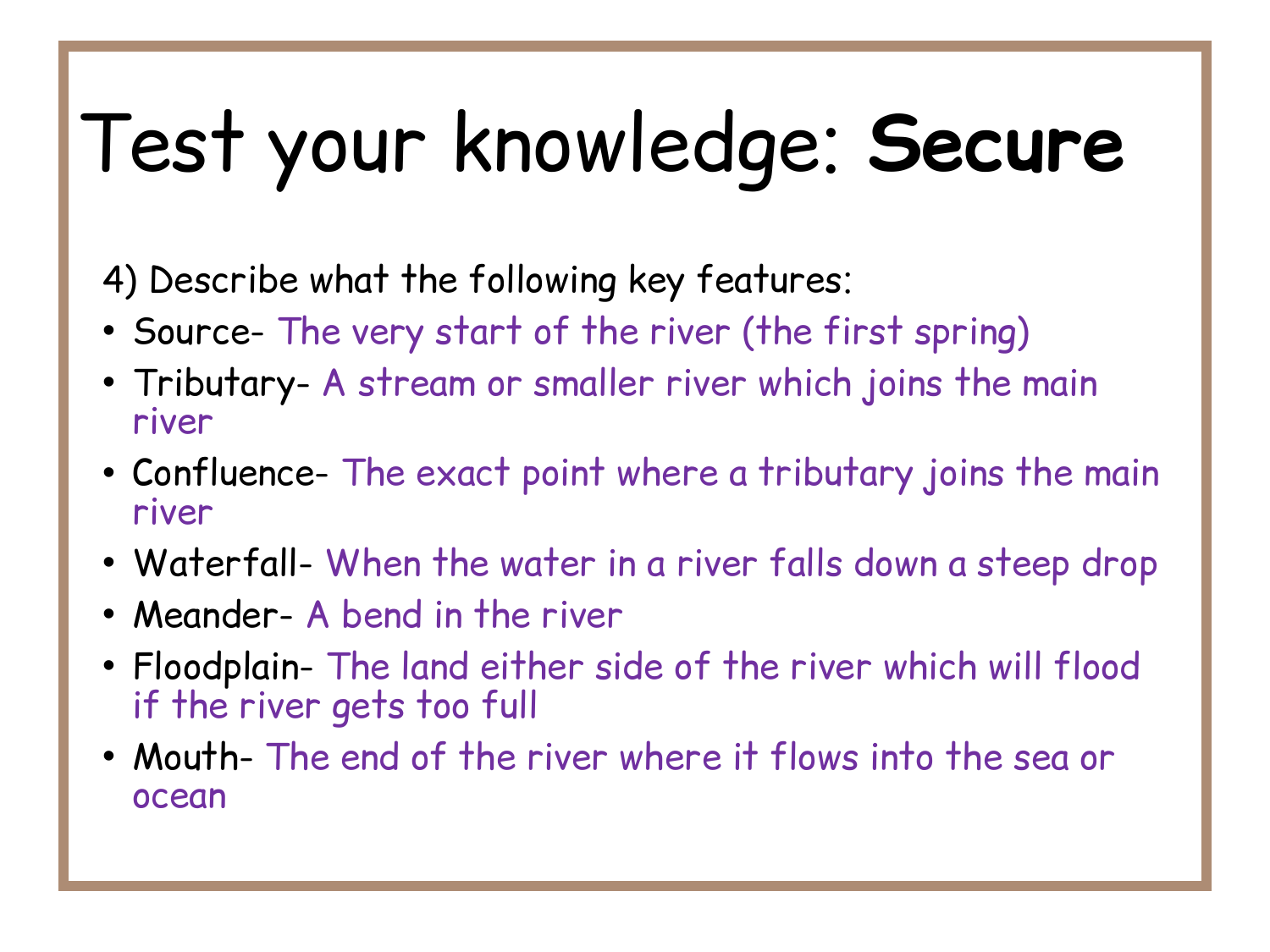

# Test your knowledge: Secure
4) Describe what the following key features:
Source- The very start of the river (the first spring)
Tributary- A stream or smaller river which joins the main river
Confluence- The exact point where a tributary joins the main river
Waterfall- When the water in a river falls down a steep drop
Meander- A bend in the river
Floodplain- The land either side of the river which will flood if the river gets too full
Mouth- The end of the river where it flows into the sea or ocean